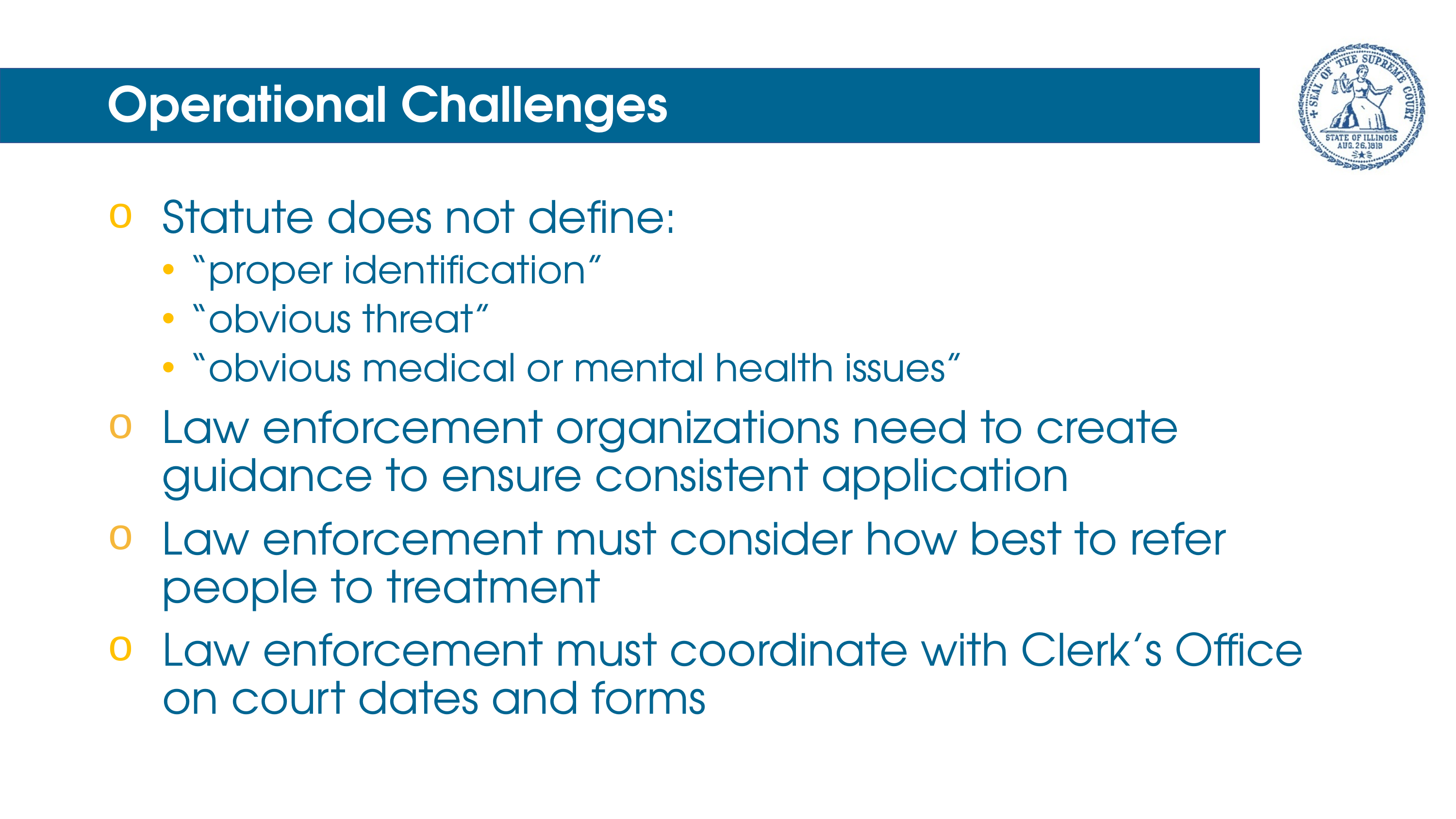

Operational Challenges
Statute does not define:
“proper identification”
“obvious threat”
“obvious medical or mental health issues”
Law enforcement organizations need to create guidance to ensure consistent application
Law enforcement must consider how best to refer people to treatment
Law enforcement must coordinate with Clerk’s Office on court dates and forms